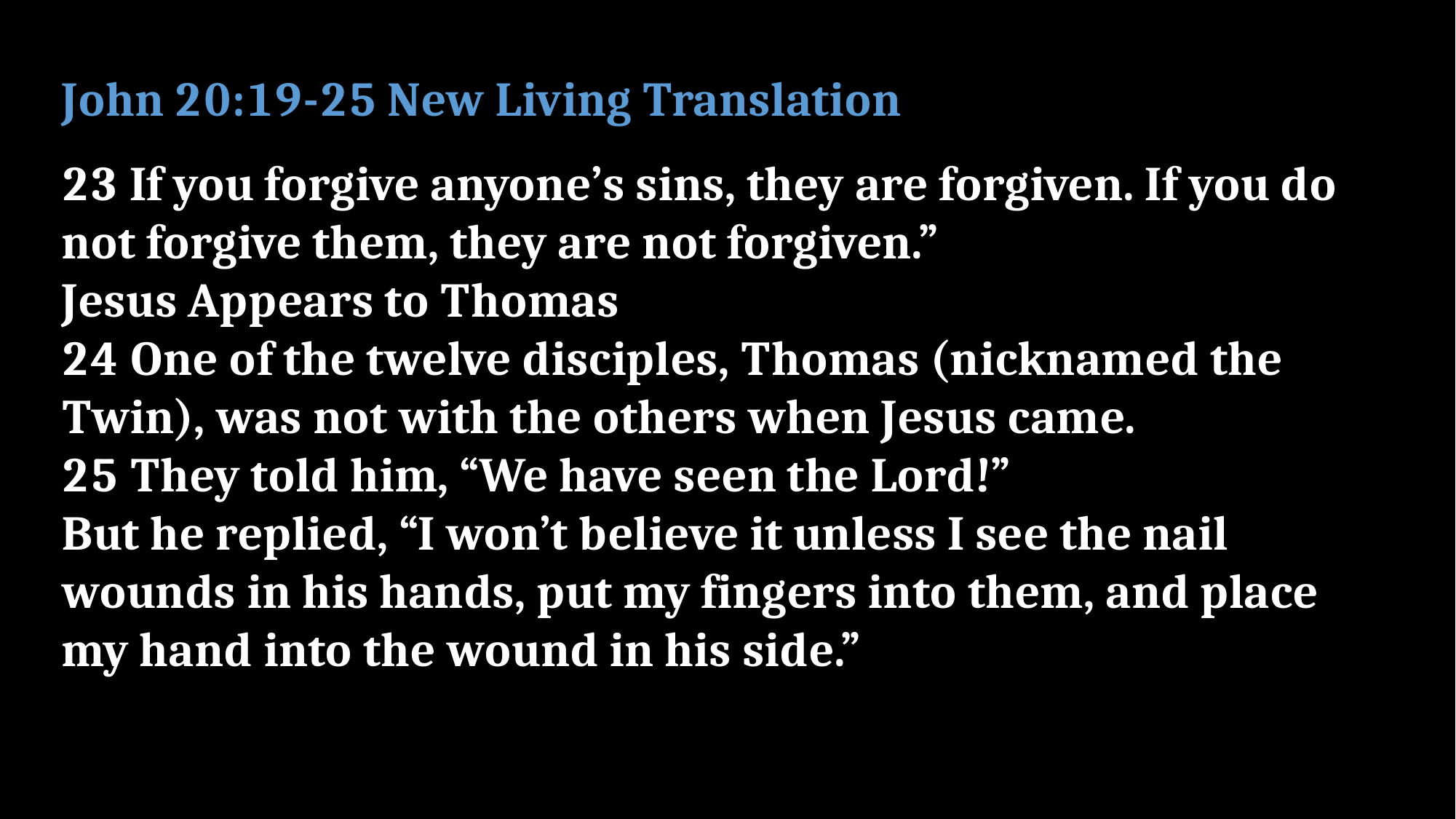

John 20:19-25 New Living Translation
23 If you forgive anyone’s sins, they are forgiven. If you do not forgive them, they are not forgiven.”
Jesus Appears to Thomas
24 One of the twelve disciples, Thomas (nicknamed the Twin), was not with the others when Jesus came.
25 They told him, “We have seen the Lord!”
But he replied, “I won’t believe it unless I see the nail wounds in his hands, put my fingers into them, and place my hand into the wound in his side.”